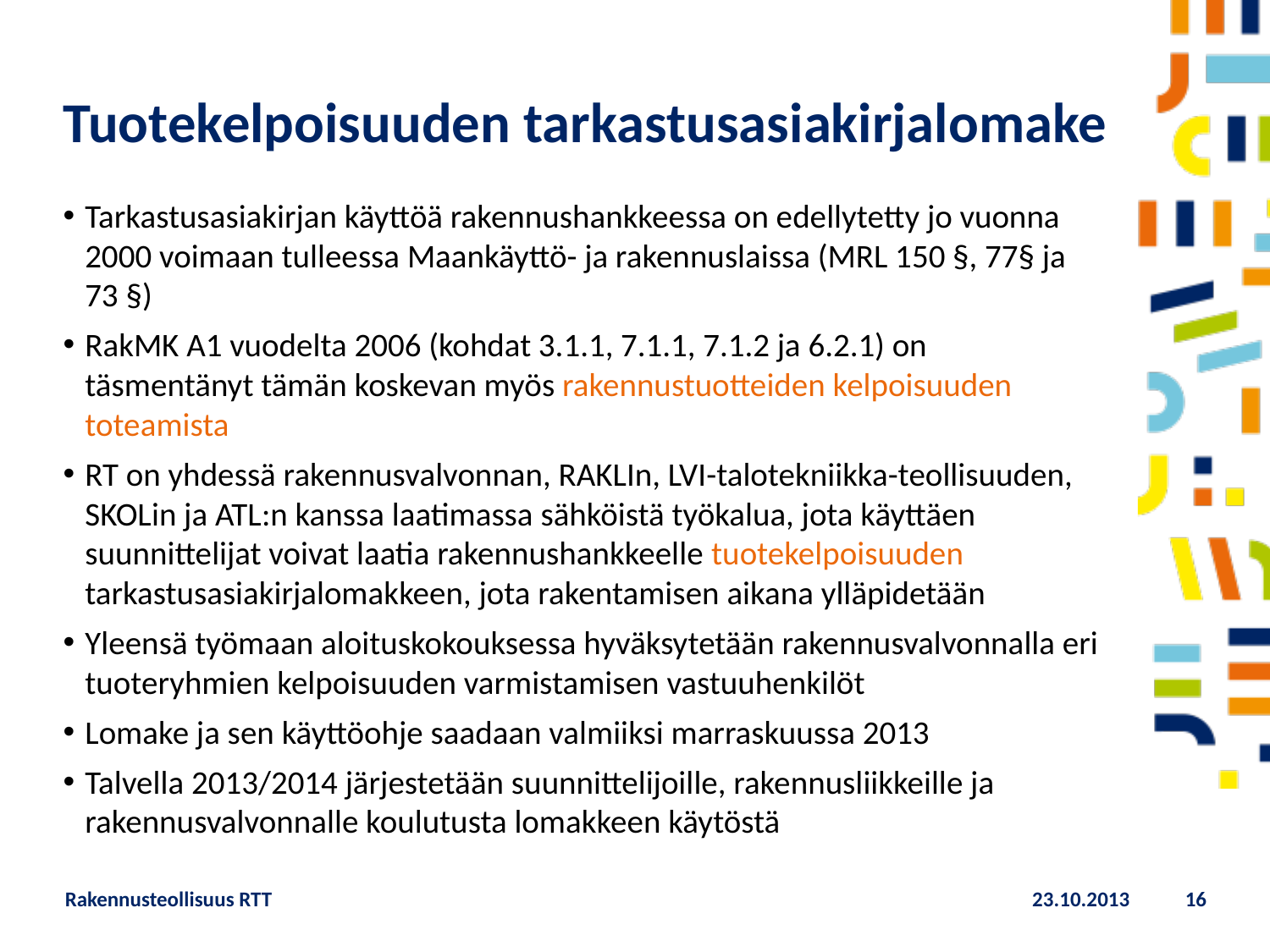

# Tuotekelpoisuuden tarkastusasiakirjalomake
Tarkastusasiakirjan käyttöä rakennushankkeessa on edellytetty jo vuonna 2000 voimaan tulleessa Maankäyttö- ja rakennuslaissa (MRL 150 §, 77§ ja 73 §)
RakMK A1 vuodelta 2006 (kohdat 3.1.1, 7.1.1, 7.1.2 ja 6.2.1) on täsmentänyt tämän koskevan myös rakennustuotteiden kelpoisuuden toteamista
RT on yhdessä rakennusvalvonnan, RAKLIn, LVI-talotekniikka-teollisuuden, SKOLin ja ATL:n kanssa laatimassa sähköistä työkalua, jota käyttäen suunnittelijat voivat laatia rakennushankkeelle tuotekelpoisuuden tarkastusasiakirjalomakkeen, jota rakentamisen aikana ylläpidetään
Yleensä työmaan aloituskokouksessa hyväksytetään rakennusvalvonnalla eri tuoteryhmien kelpoisuuden varmistamisen vastuuhenkilöt
Lomake ja sen käyttöohje saadaan valmiiksi marraskuussa 2013
Talvella 2013/2014 järjestetään suunnittelijoille, rakennusliikkeille ja rakennusvalvonnalle koulutusta lomakkeen käytöstä
Rakennusteollisuus RTT
23.10.2013
16